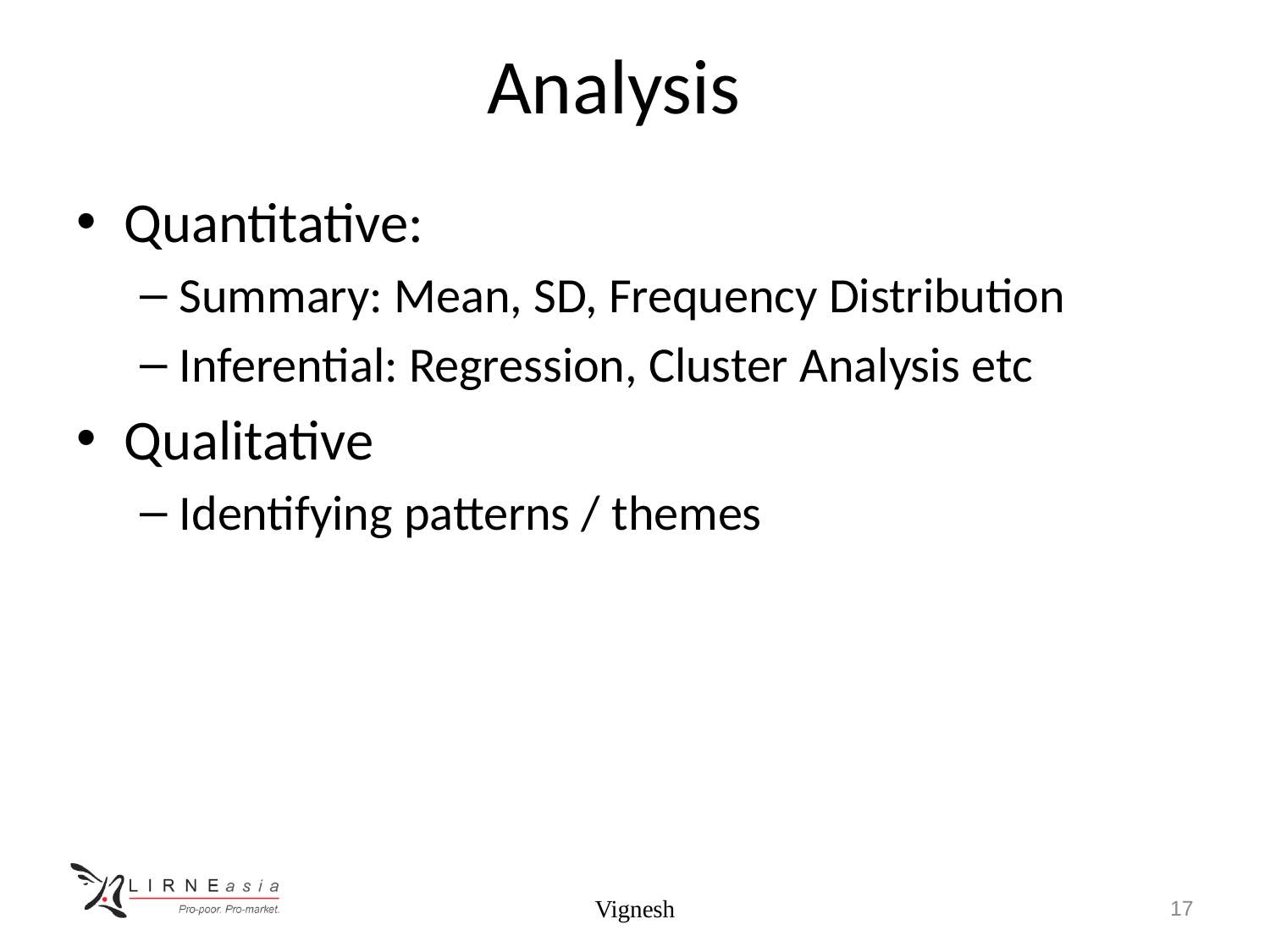

# Analysis
Quantitative:
Summary: Mean, SD, Frequency Distribution
Inferential: Regression, Cluster Analysis etc
Qualitative
Identifying patterns / themes
Vignesh
17